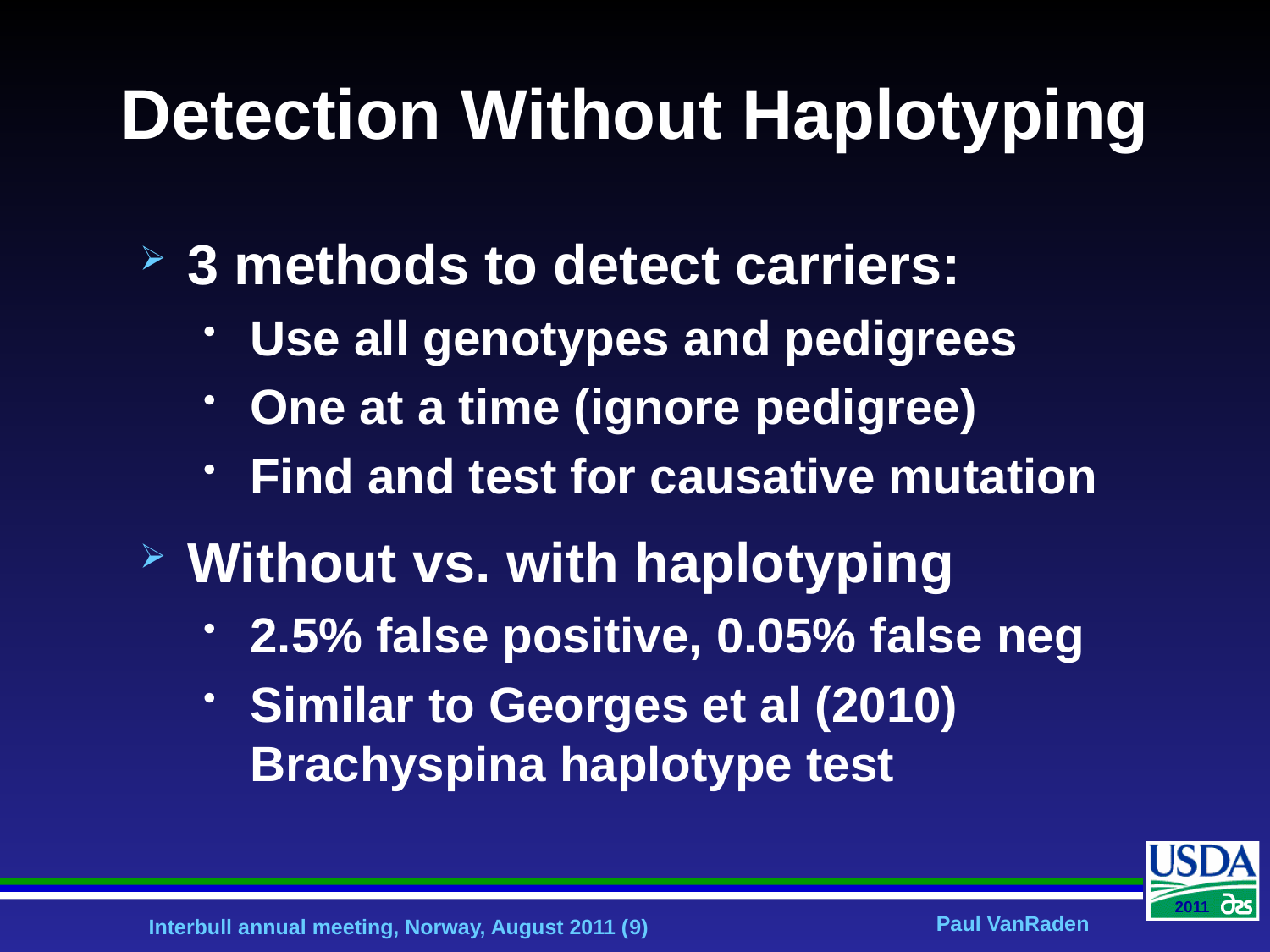

# Detection Without Haplotyping
3 methods to detect carriers:
Use all genotypes and pedigrees
One at a time (ignore pedigree)
Find and test for causative mutation
Without vs. with haplotyping
2.5% false positive, 0.05% false neg
Similar to Georges et al (2010) Brachyspina haplotype test